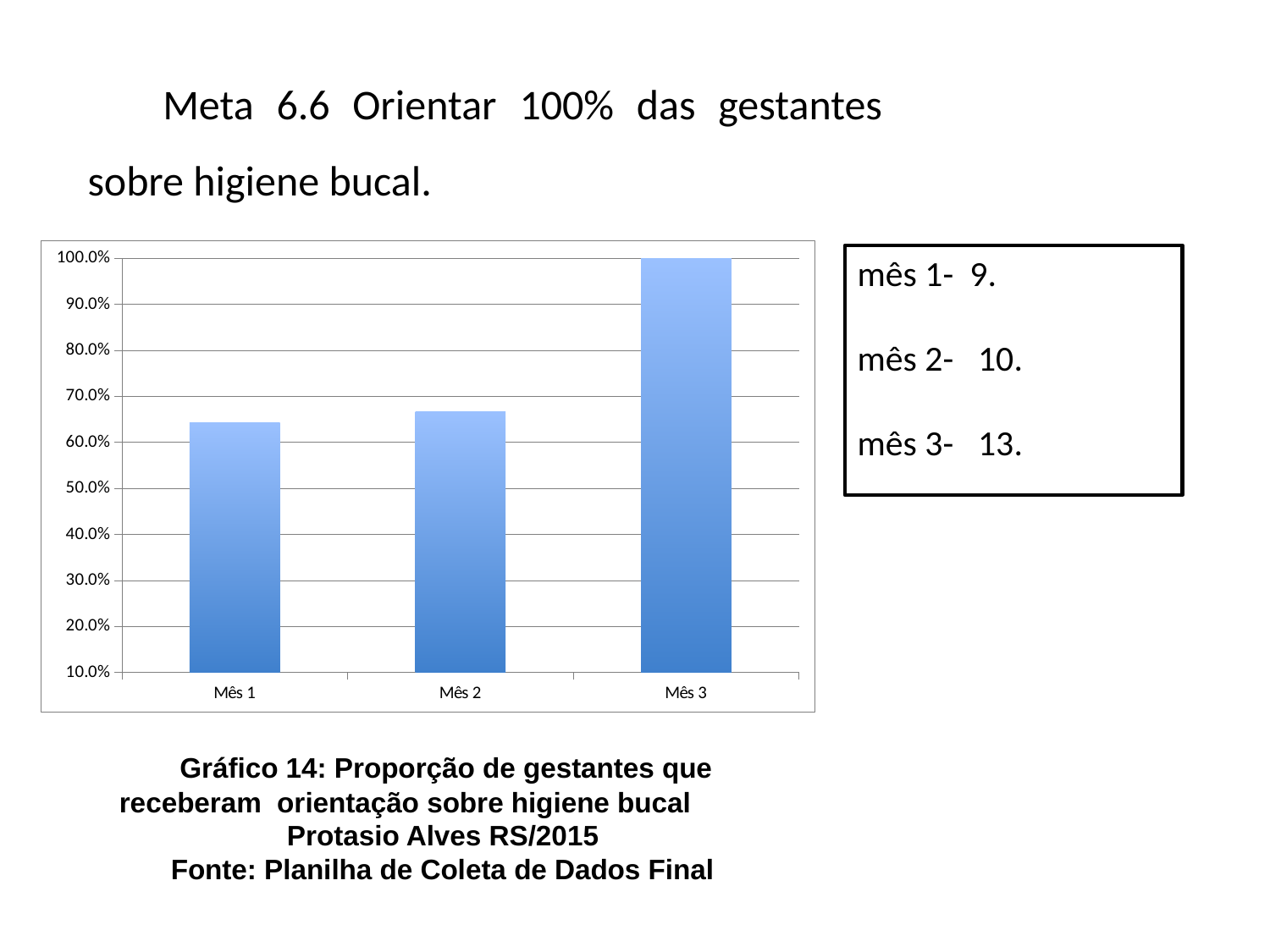

Meta 6.6 Orientar 100% das gestantes sobre higiene bucal.

### Chart

| Category | Proporção de gestantes que receberam  orientação sobre higiene bucal |
|---|---|
| Mês 1 | 0.6428571428571429 |
| Mês 2 | 0.6666666666666666 |
| Mês 3 | 1.0 |
mês 1-  9.

mês 2-   10.

mês 3-   13.

 Gráfico 14: Proporção de gestantes que receberam  orientação sobre higiene bucal
Protasio Alves RS/2015
Fonte: Planilha de Coleta de Dados Final